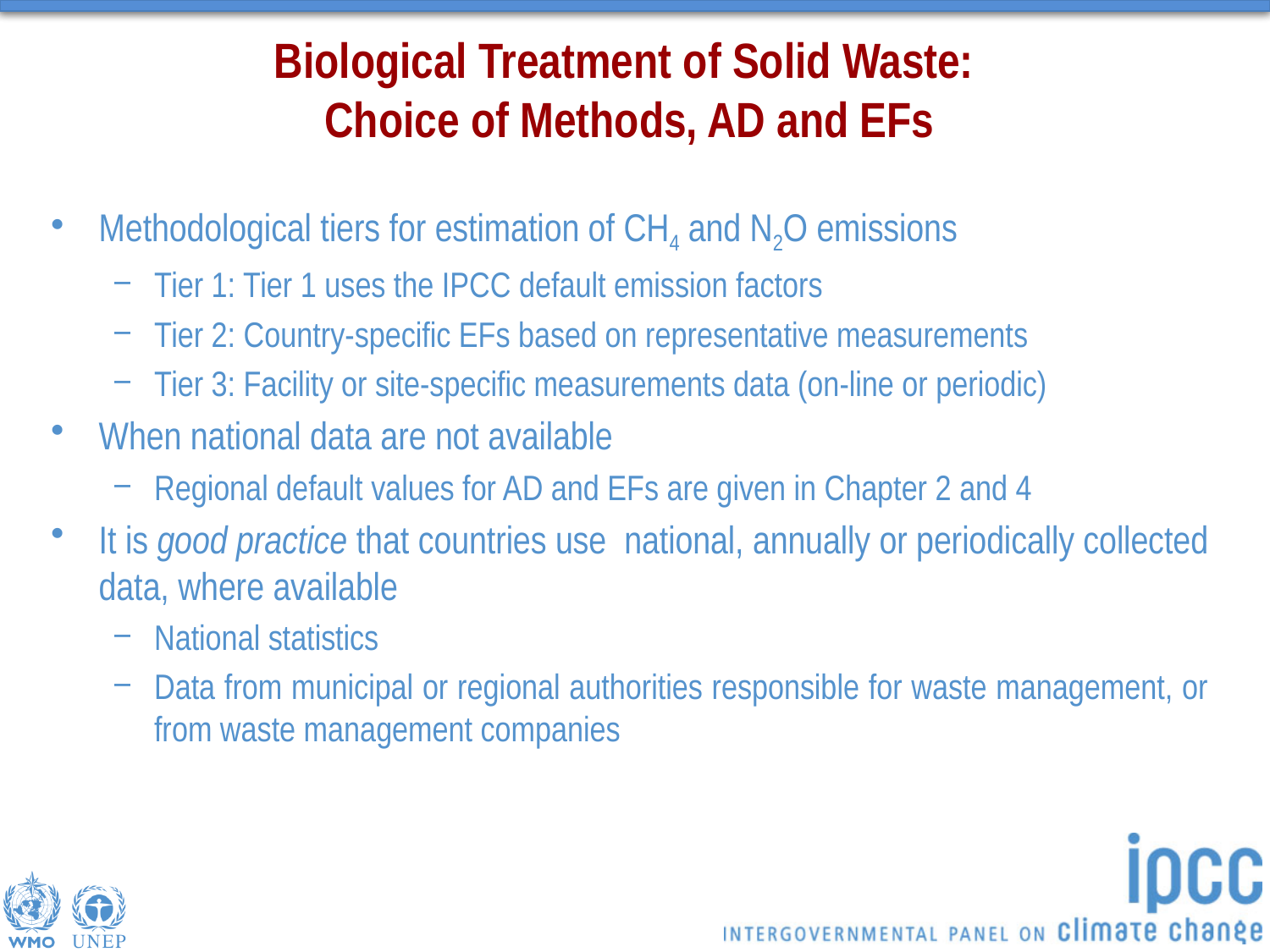

# Biological Treatment of Solid Waste: Choice of Methods, AD and EFs
Methodological tiers for estimation of CH4 and N2O emissions
Tier 1: Tier 1 uses the IPCC default emission factors
Tier 2: Country-specific EFs based on representative measurements
Tier 3: Facility or site-specific measurements data (on-line or periodic)
When national data are not available
Regional default values for AD and EFs are given in Chapter 2 and 4
It is good practice that countries use  national, annually or periodically collected data, where available
National statistics
Data from municipal or regional authorities responsible for waste management, or from waste management companies